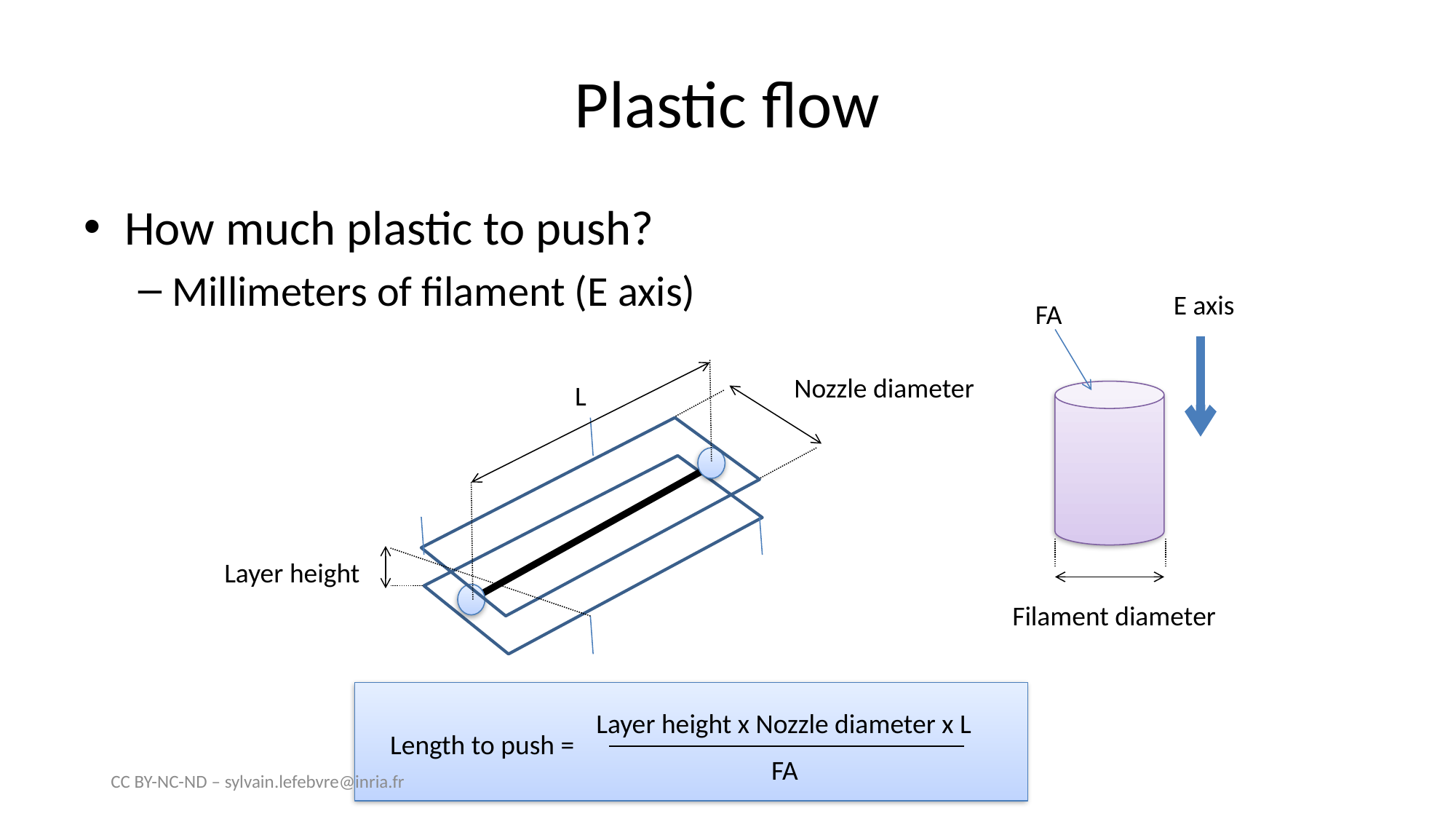

# Plastic flow
How much plastic to push?
Millimeters of filament (E axis)
E axis
FA
Nozzle diameter
L

Layer height

Filament diameter

Layer height x Nozzle diameter x L
Length to push =
FA
CC BY-NC-ND – sylvain.lefebvre@inria.fr